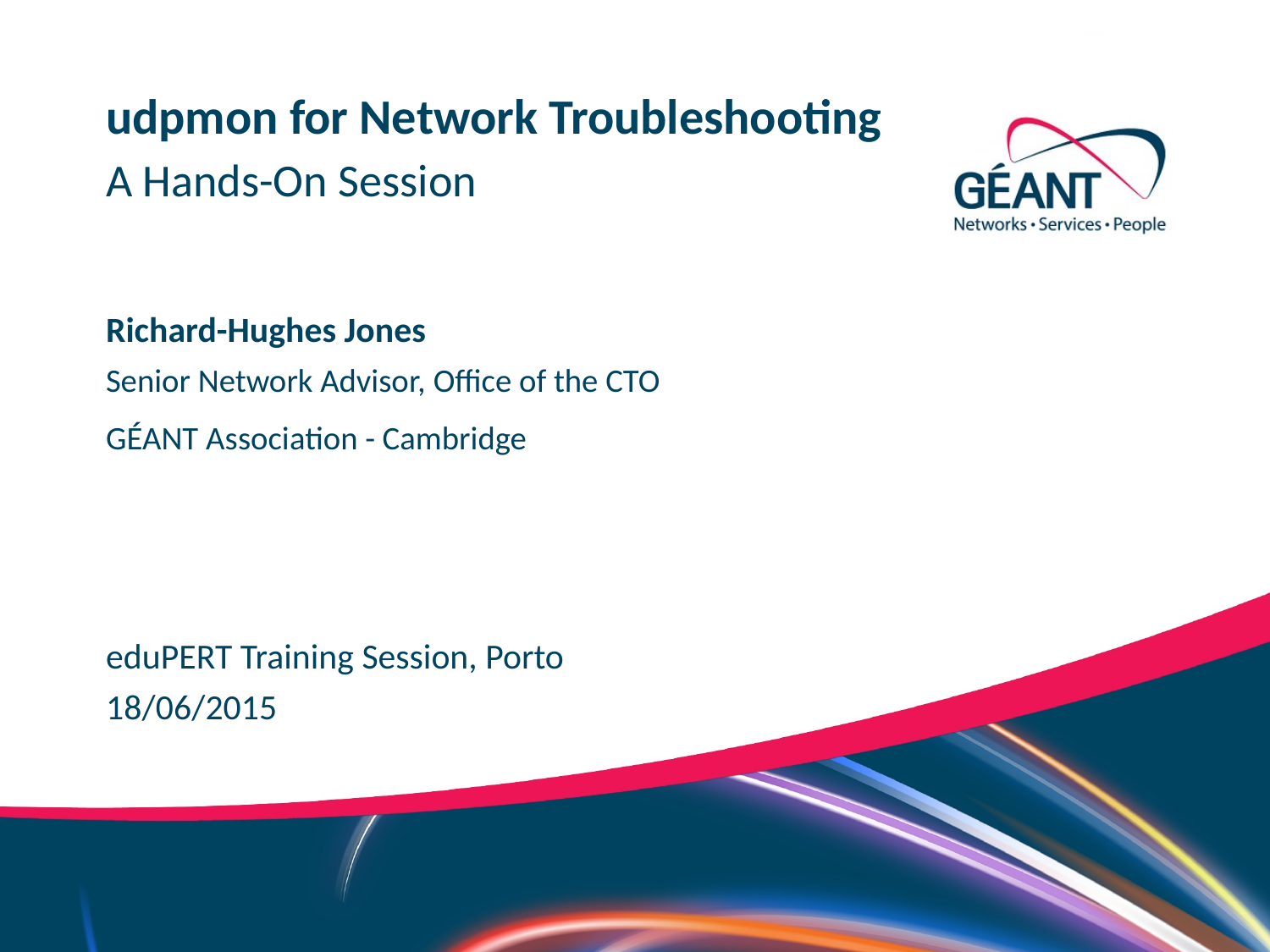

udpmon for Network Troubleshooting
A Hands-On Session
Richard-Hughes Jones
Senior Network Advisor, Office of the CTO
GÉANT Association - Cambridge
eduPERT Training Session, Porto
18/06/2015